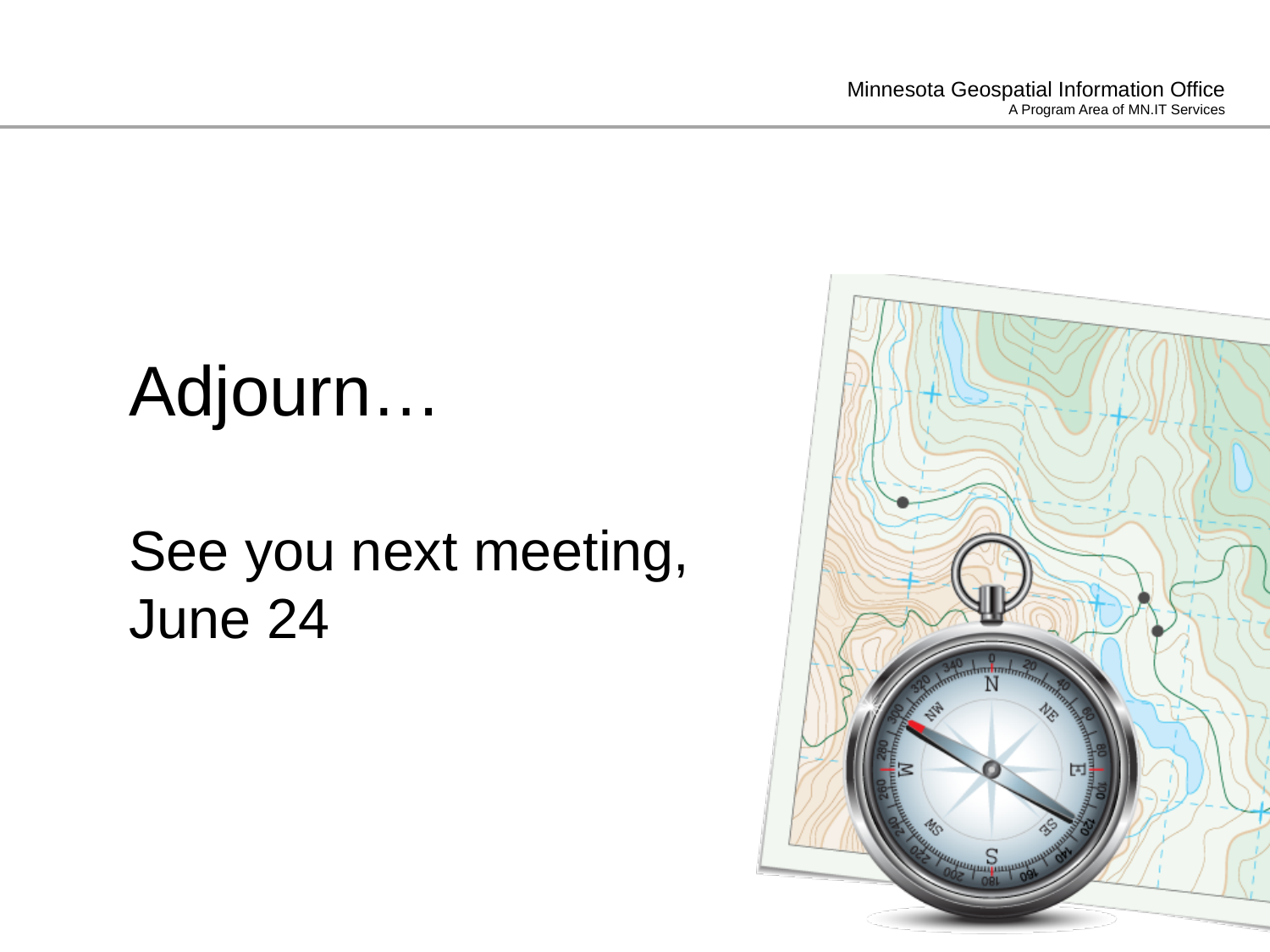

# Adjourn… See you next meeting, June 24